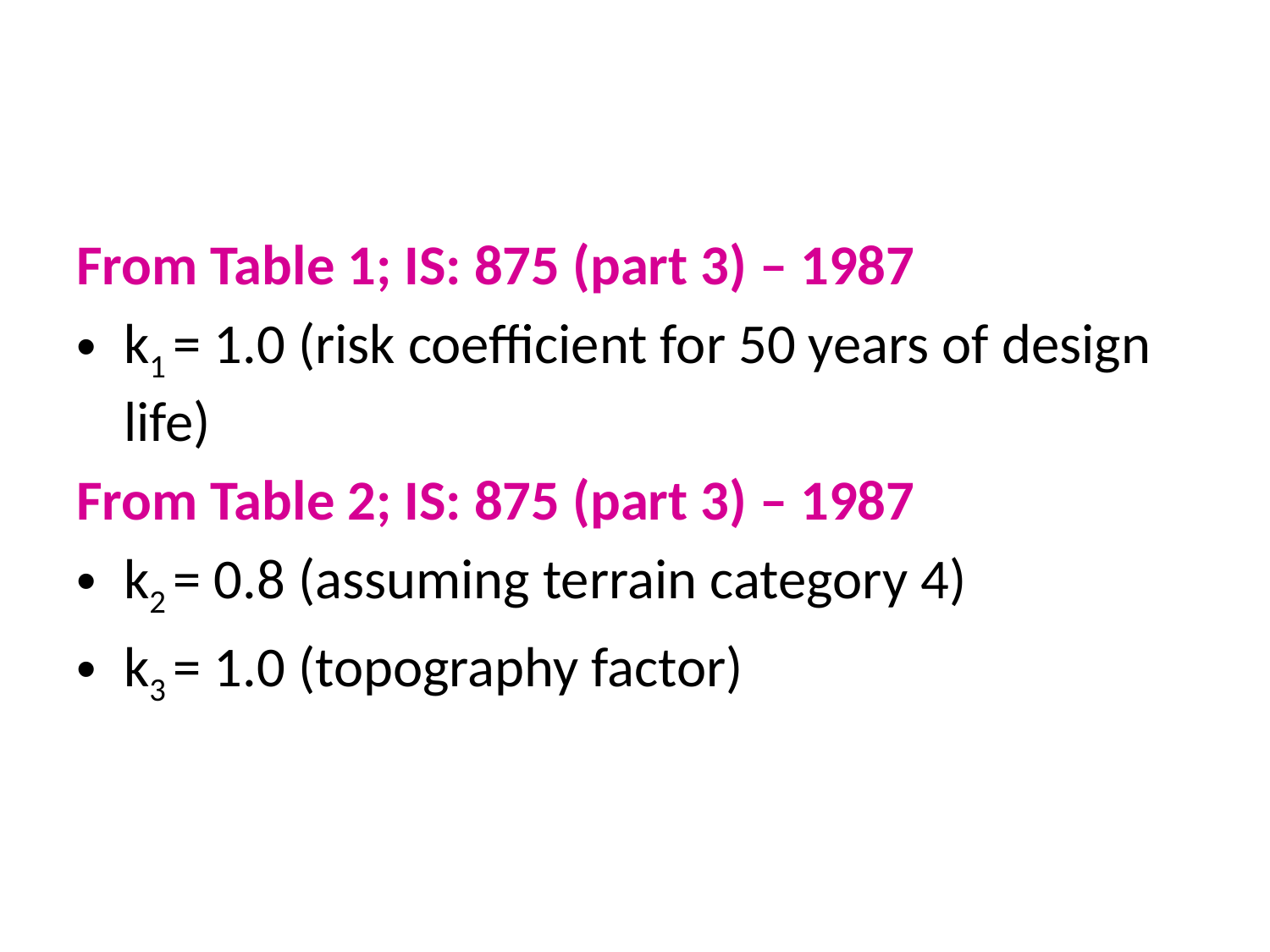

#
From Table 1; IS: 875 (part 3) – 1987
k1 = 1.0 (risk coefficient for 50 years of design life)
From Table 2; IS: 875 (part 3) – 1987
k2 = 0.8 (assuming terrain category 4)
k3 = 1.0 (topography factor)